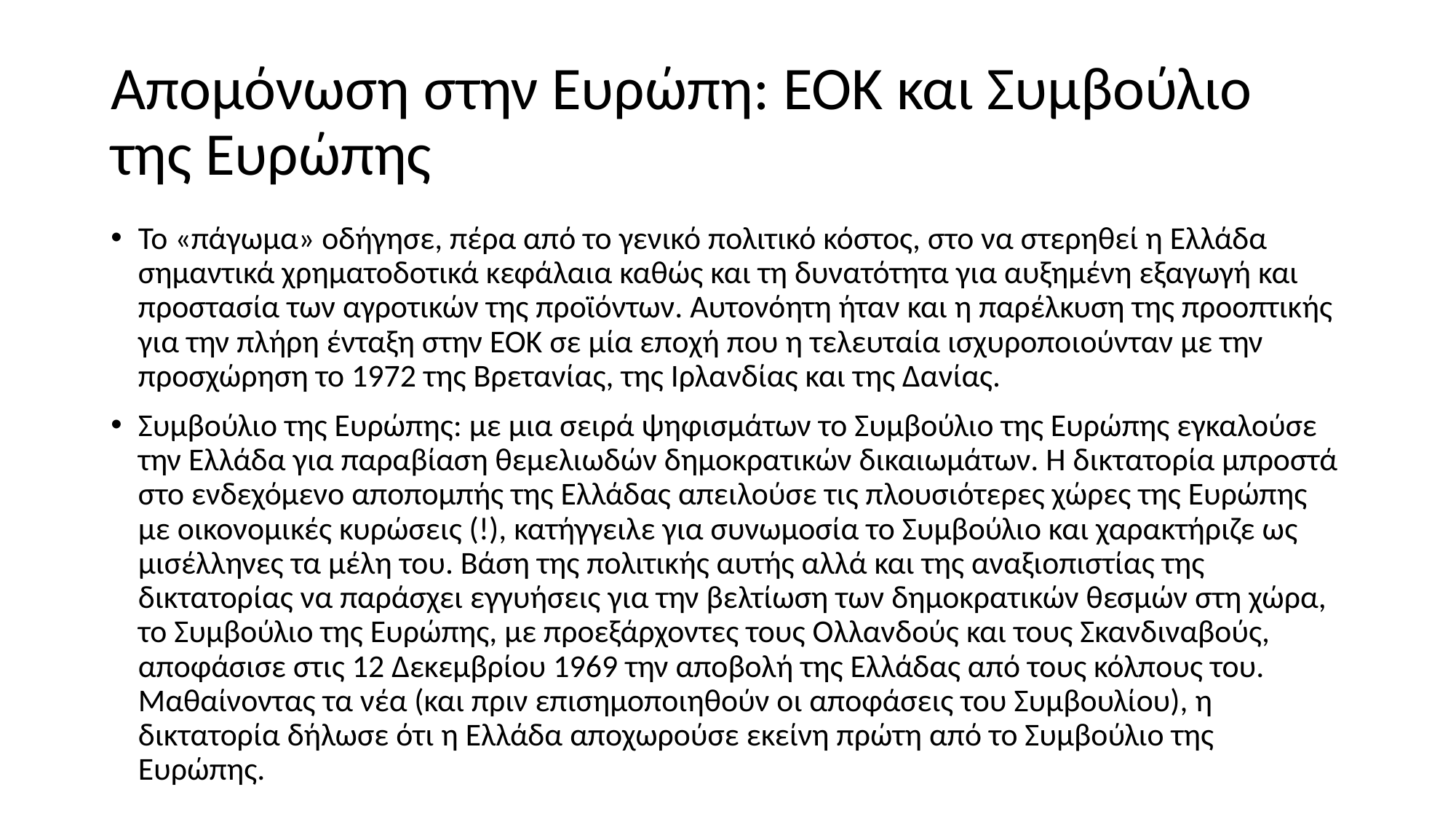

# Απομόνωση στην Ευρώπη: ΕΟΚ και Συμβούλιο της Ευρώπης
Το «πάγωμα» οδήγησε, πέρα από το γενικό πολιτικό κόστος, στο να στερηθεί η Ελλάδα σημαντικά χρηματοδοτικά κεφάλαια καθώς και τη δυνατότητα για αυξημένη εξαγωγή και προστασία των αγροτικών της προϊόντων. Αυτονόητη ήταν και η παρέλκυση της προοπτικής για την πλήρη ένταξη στην ΕΟΚ σε μία εποχή που η τελευταία ισχυροποιούνταν με την προσχώρηση το 1972 της Βρετανίας, της Ιρλανδίας και της Δανίας.
Συμβούλιο της Ευρώπης: με μια σειρά ψηφισμάτων το Συμβούλιο της Ευρώπης εγκαλούσε την Ελλάδα για παραβίαση θεμελιωδών δημοκρατικών δικαιωμάτων. Η δικτατορία μπροστά στο ενδεχόμενο αποπομπής της Ελλάδας απειλούσε τις πλουσιότερες χώρες της Ευρώπης με οικονομικές κυρώσεις (!), κατήγγειλε για συνωμοσία το Συμβούλιο και χαρακτήριζε ως μισέλληνες τα μέλη του. Βάση της πολιτικής αυτής αλλά και της αναξιοπιστίας της δικτατορίας να παράσχει εγγυήσεις για την βελτίωση των δημοκρατικών θεσμών στη χώρα, το Συμβούλιο της Ευρώπης, με προεξάρχοντες τους Ολλανδούς και τους Σκανδιναβούς, αποφάσισε στις 12 Δεκεμβρίου 1969 την αποβολή της Ελλάδας από τους κόλπους του. Μαθαίνοντας τα νέα (και πριν επισημοποιηθούν οι αποφάσεις του Συμβουλίου), η δικτατορία δήλωσε ότι η Ελλάδα αποχωρούσε εκείνη πρώτη από το Συμβούλιο της Ευρώπης.